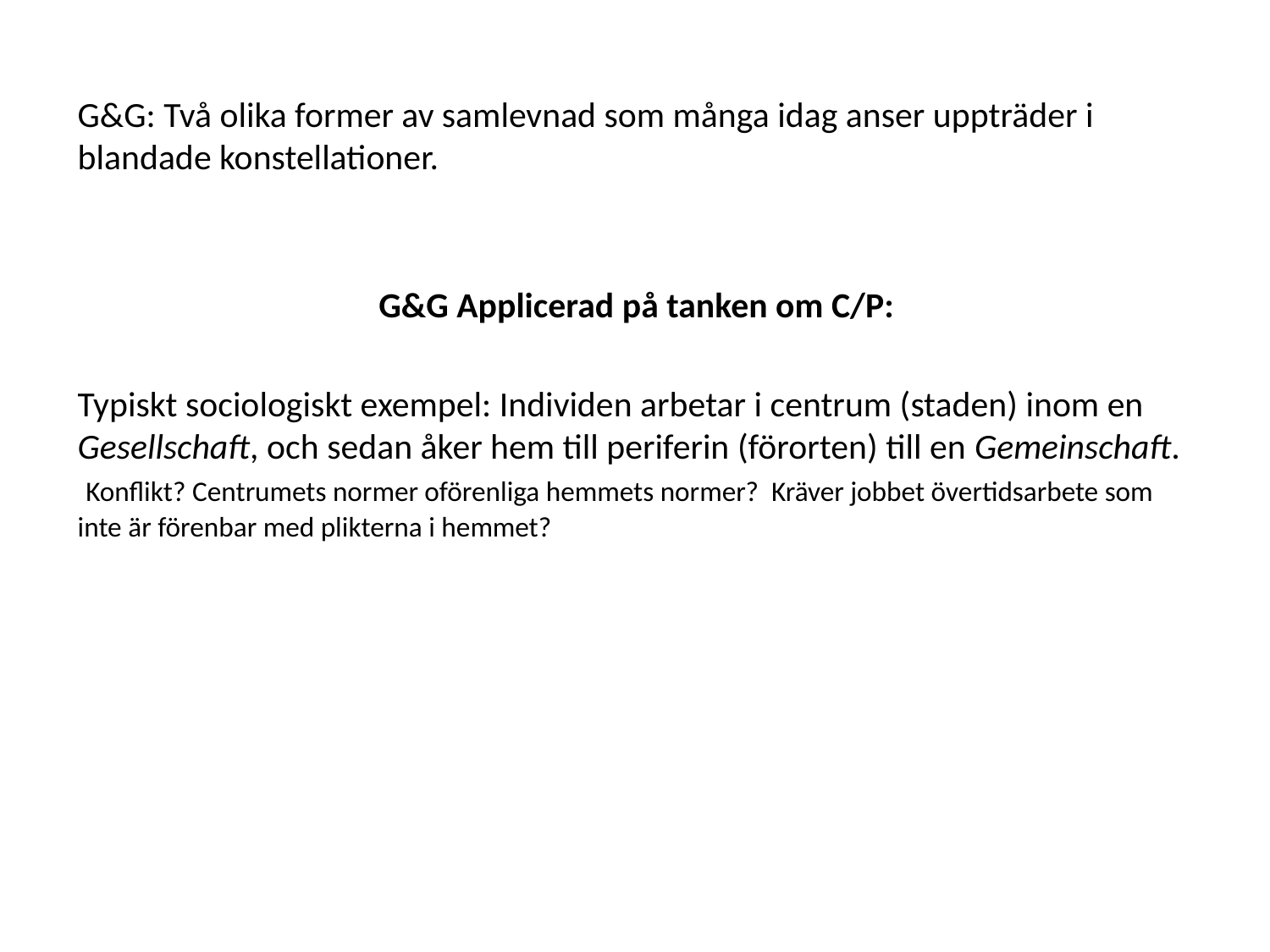

G&G: Två olika former av samlevnad som många idag anser uppträder i blandade konstellationer.

G&G Applicerad på tanken om C/P:

Typiskt sociologiskt exempel: Individen arbetar i centrum (staden) inom en Gesellschaft, och sedan åker hem till periferin (förorten) till en Gemeinschaft.
 Konflikt? Centrumets normer oförenliga hemmets normer?  Kräver jobbet övertidsarbete som inte är förenbar med plikterna i hemmet?